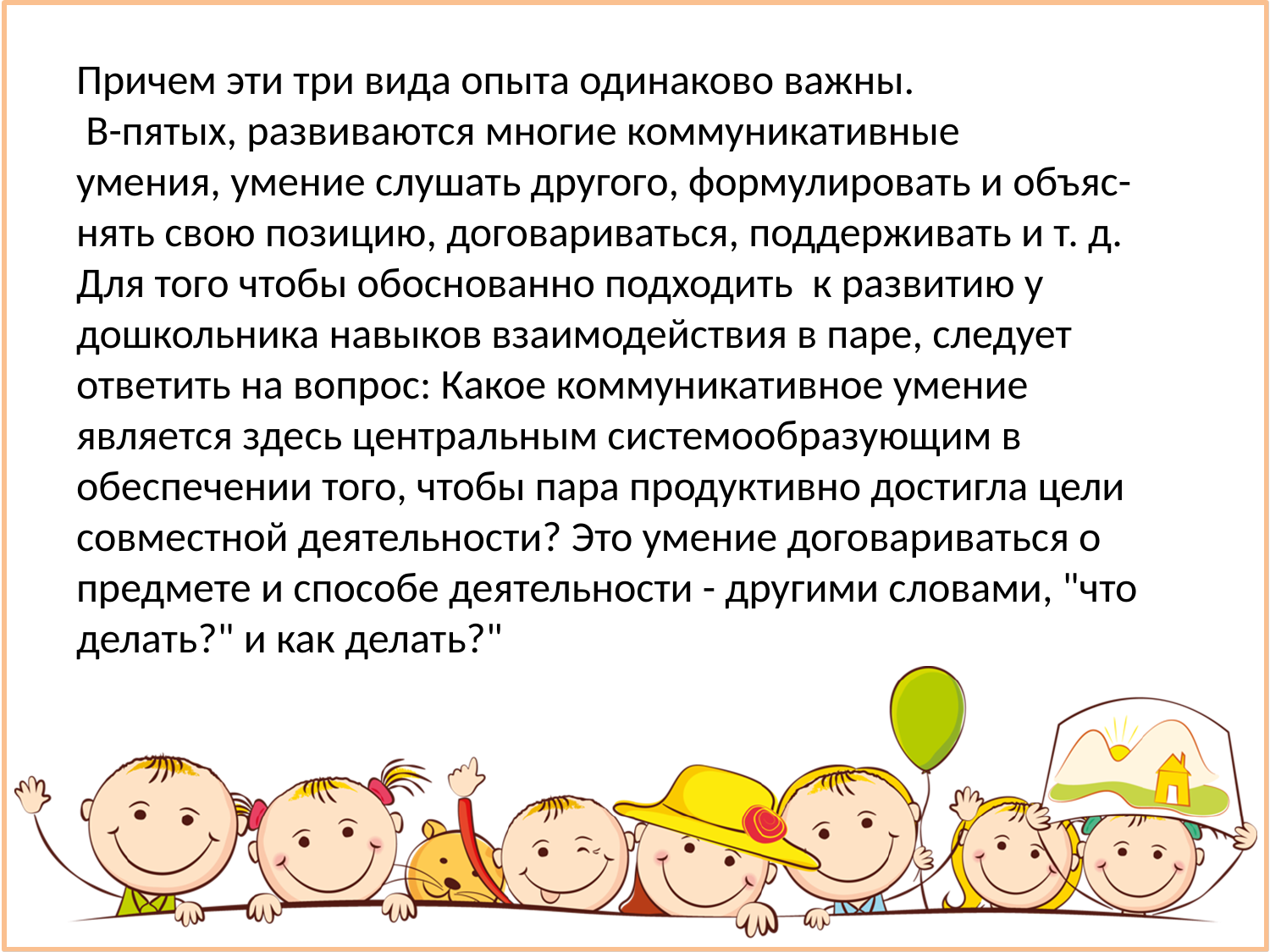

# Причем эти три вида опыта одинаково важны. В-пятых, развиваются многие коммуникативные умения, умение слушать другого, формулировать и объяс-нять свою позицию, договариваться, поддерживать и т. д. Для того чтобы обоснованно подходить  к развитию у дошкольника навыков взаимодействия в паре, следует ответить на вопрос: Какое коммуникативное умение является здесь центральным системообразующим в обеспечении того, чтобы пара продуктивно достигла цели совместной деятельности? Это умение договариваться о предмете и способе деятельности - другими словами, "что делать?" и как делать?"